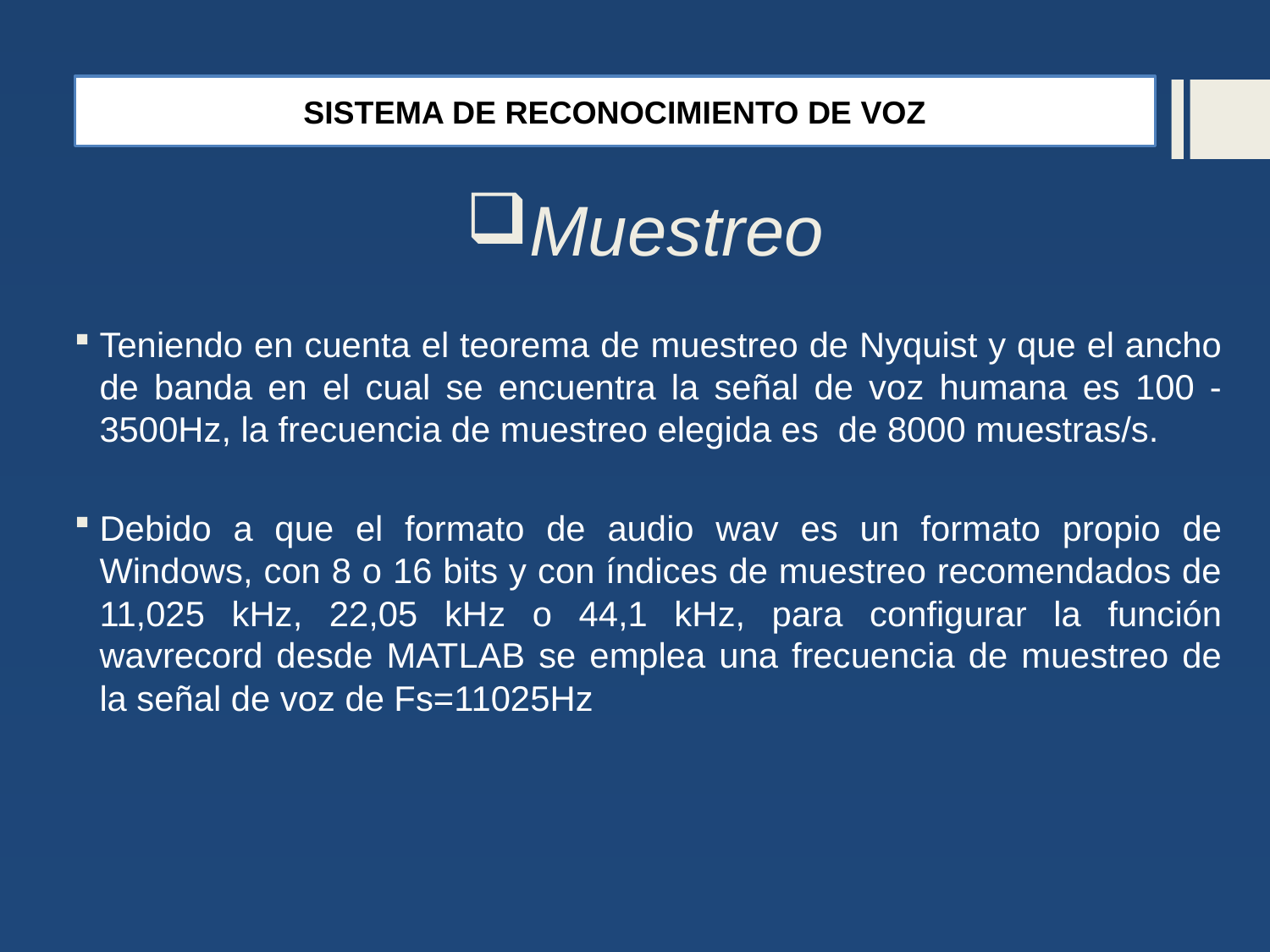

SISTEMA DE RECONOCIMIENTO DE VOZ
# Muestreo
Teniendo en cuenta el teorema de muestreo de Nyquist y que el ancho de banda en el cual se encuentra la señal de voz humana es 100 - 3500Hz, la frecuencia de muestreo elegida es  de 8000 muestras/s.

Debido a que el formato de audio wav es un formato propio de Windows, con 8 o 16 bits y con índices de muestreo recomendados de 11,025 kHz, 22,05 kHz o 44,1 kHz, para configurar la función wavrecord desde MATLAB se emplea una frecuencia de muestreo de la señal de voz de Fs=11025Hz